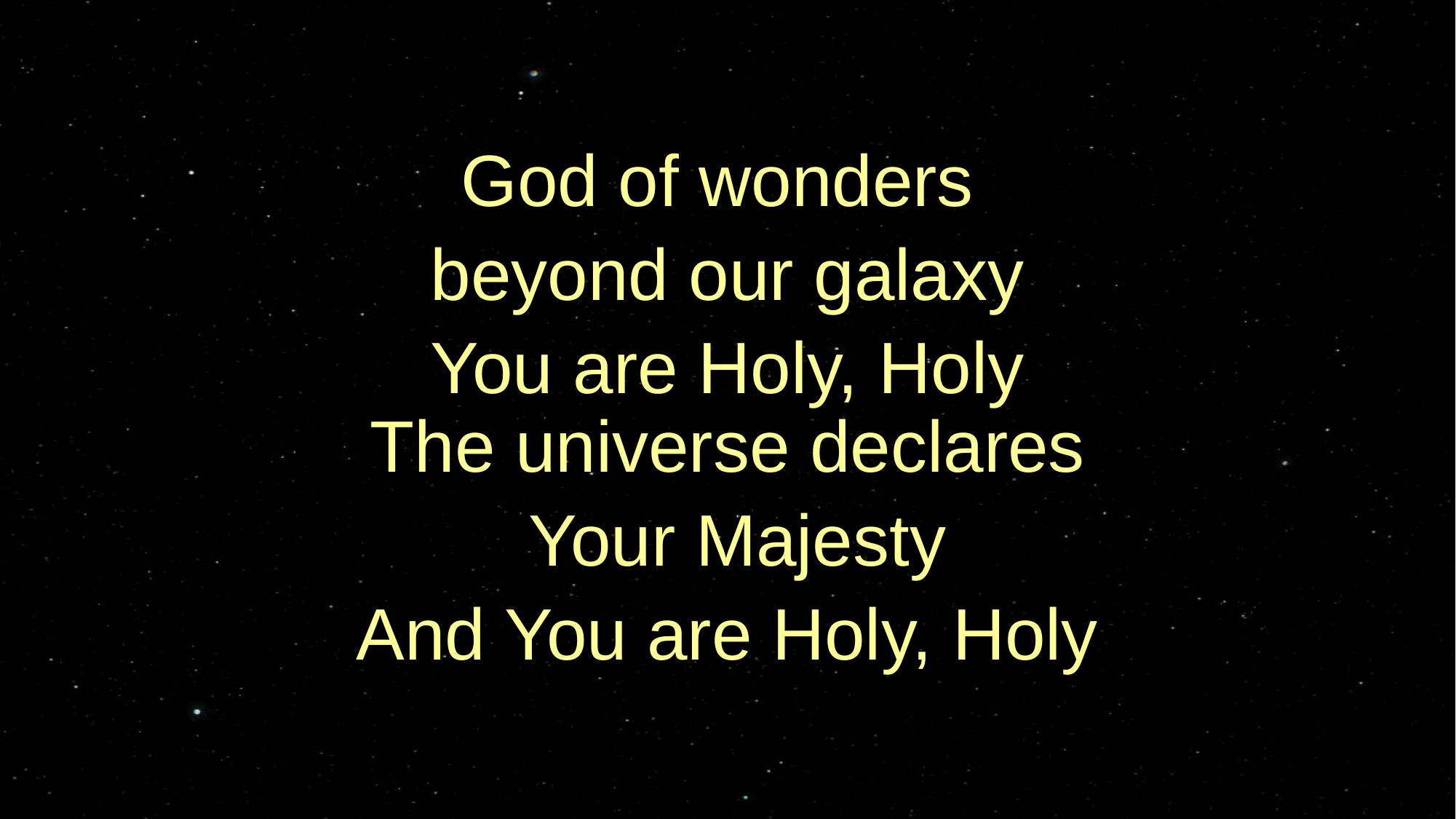

God of wonders
beyond our galaxy
You are Holy, Holy
The universe declares
 Your Majesty
And You are Holy, Holy